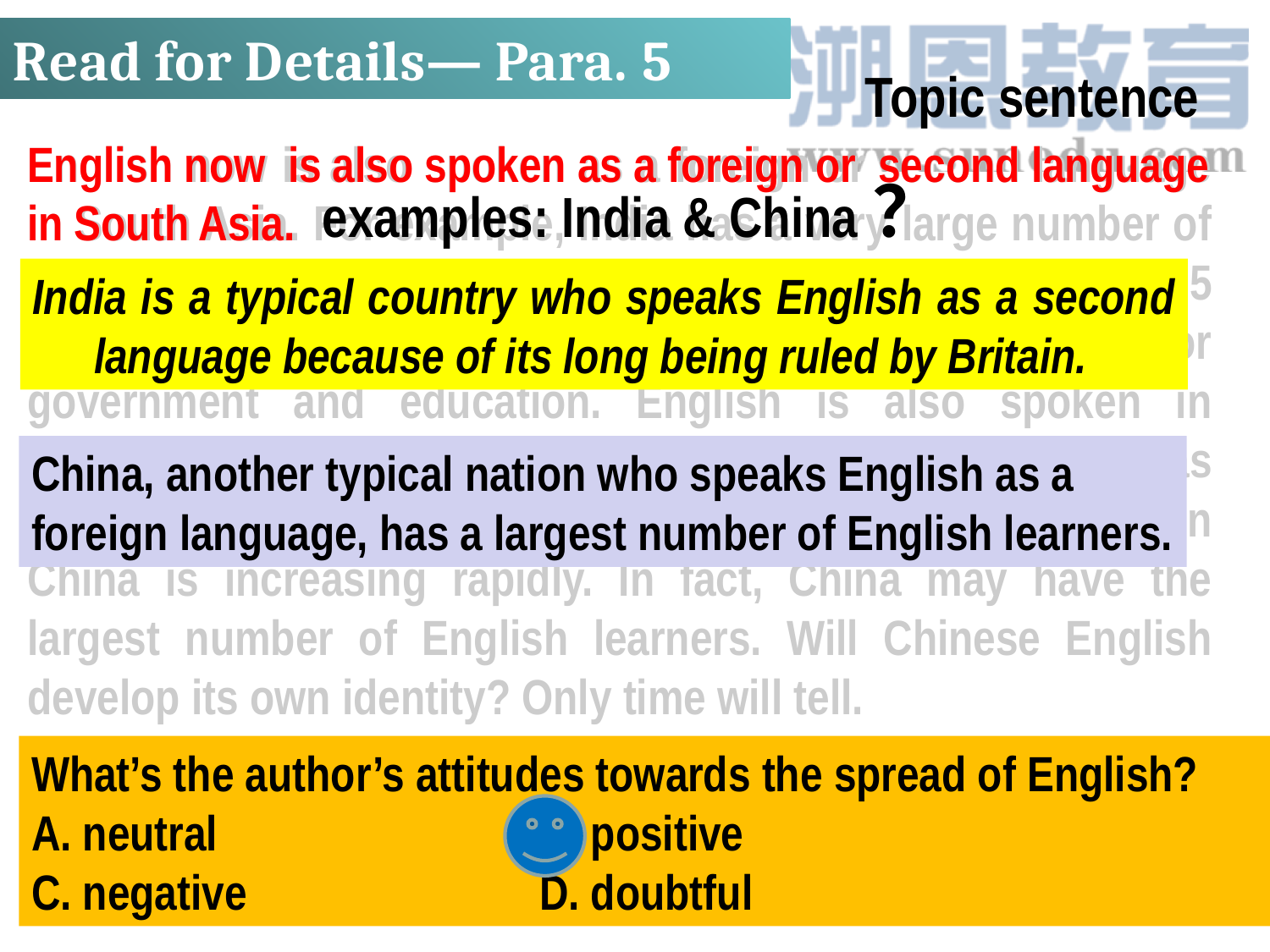

Read for Details— Para. 5
Topic sentence
English now is also spoken as a foreign or second language in South Asia. For example, India has a very large number of fluent English speakers because Britain ruled India from 1765 to 1947. During that time English became the language for government and education. English is also spoken in Singapore and Malaysia and countries in Africa such as South Africa. Today the number of people learning English in China is increasing rapidly. In fact, China may have the largest number of English learners. Will Chinese English develop its own identity? Only time will tell.
English now  is also spoken as a foreign or  second language in South Asia.
 examples: India & China？
India is a typical country who speaks English as a second language because of its long being ruled by Britain.
China, another typical nation who speaks English as a foreign language, has a largest number of English learners.
What’s the author’s attitudes towards the spread of English?
A. neutral     			B. positive
C. negative   			D. doubtful